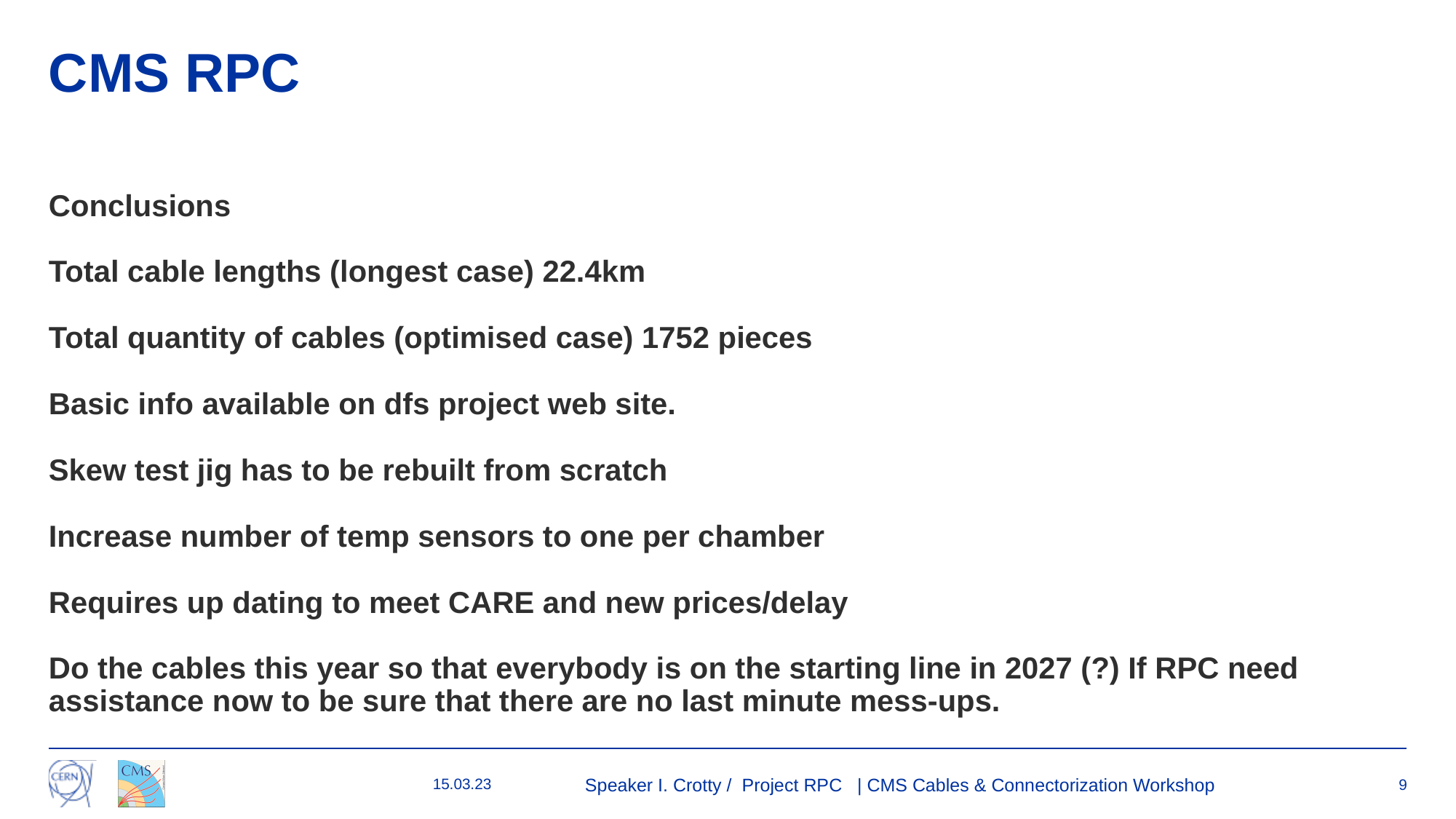

# CMS RPC
Conclusions
Total cable lengths (longest case) 22.4km
Total quantity of cables (optimised case) 1752 pieces
Basic info available on dfs project web site.
Skew test jig has to be rebuilt from scratch
Increase number of temp sensors to one per chamber
Requires up dating to meet CARE and new prices/delay
Do the cables this year so that everybody is on the starting line in 2027 (?) If RPC need assistance now to be sure that there are no last minute mess-ups.
15.03.23
Speaker I. Crotty /  Project RPC   | CMS Cables & Connectorization Workshop
9